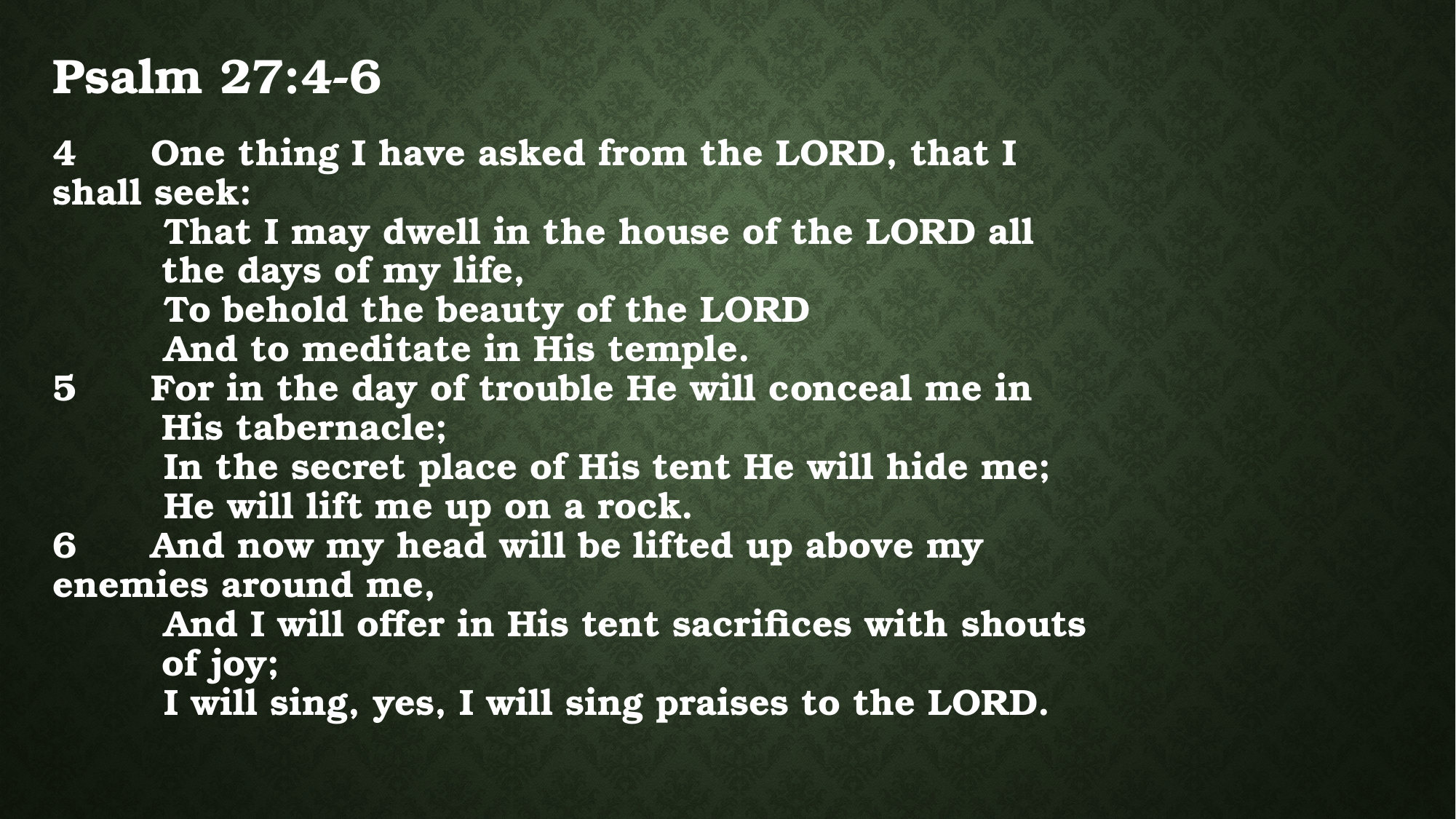

# Psalm 27:4-6 4      One thing I have asked from the LORD, that I 	shall seek: That I may dwell in the house of the LORD all 	the days of my life, To behold the beauty of the LORD And to meditate in His temple. 5      For in the day of trouble He will conceal me in 	His tabernacle; In the secret place of His tent He will hide me; He will lift me up on a rock. 6      And now my head will be lifted up above my 	enemies around me, And I will offer in His tent sacrifices with shouts 	of joy; I will sing, yes, I will sing praises to the LORD.